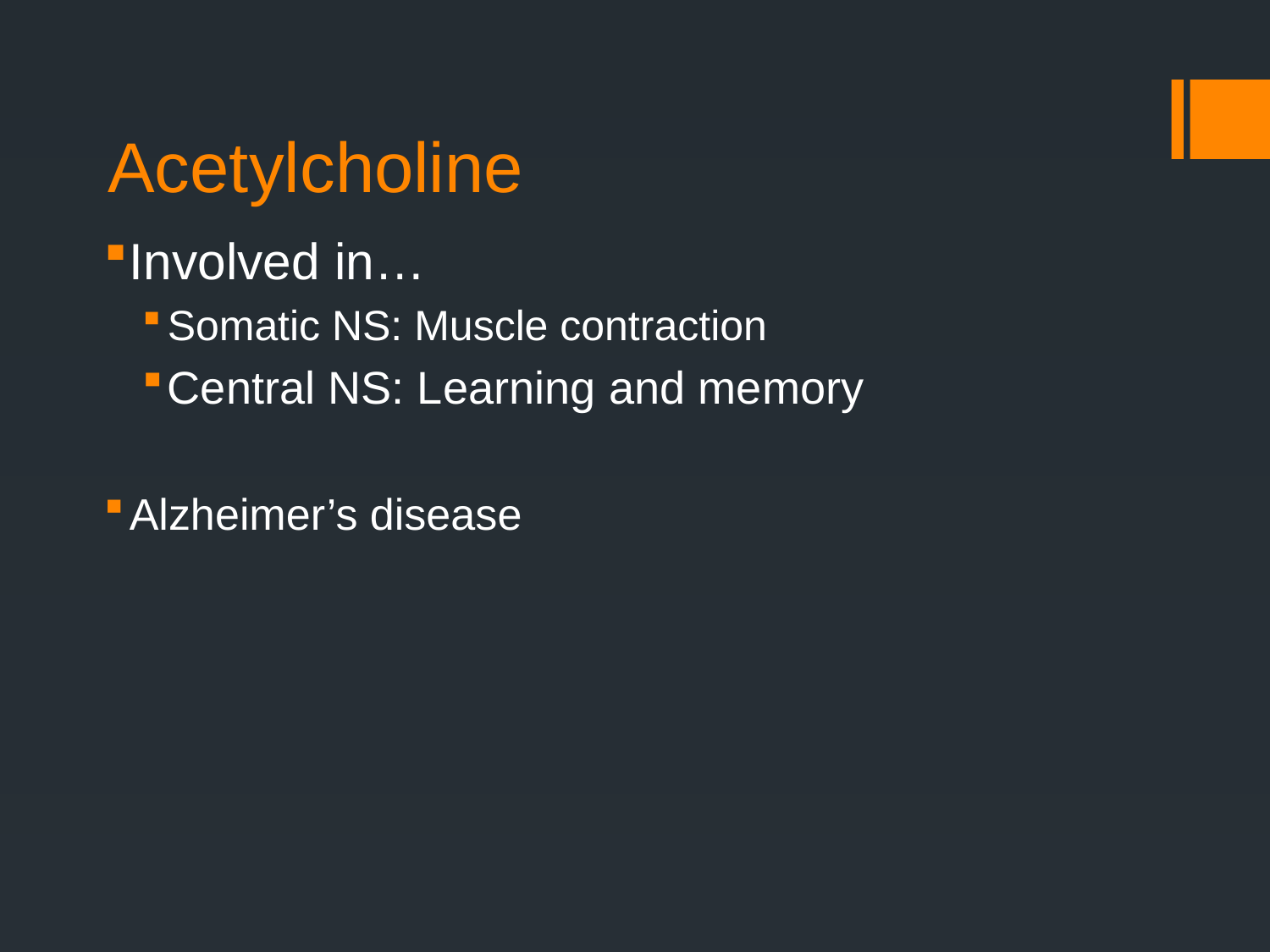

# Acetylcholine
Involved in…
Somatic NS: Muscle contraction
Central NS: Learning and memory

Alzheimer’s disease